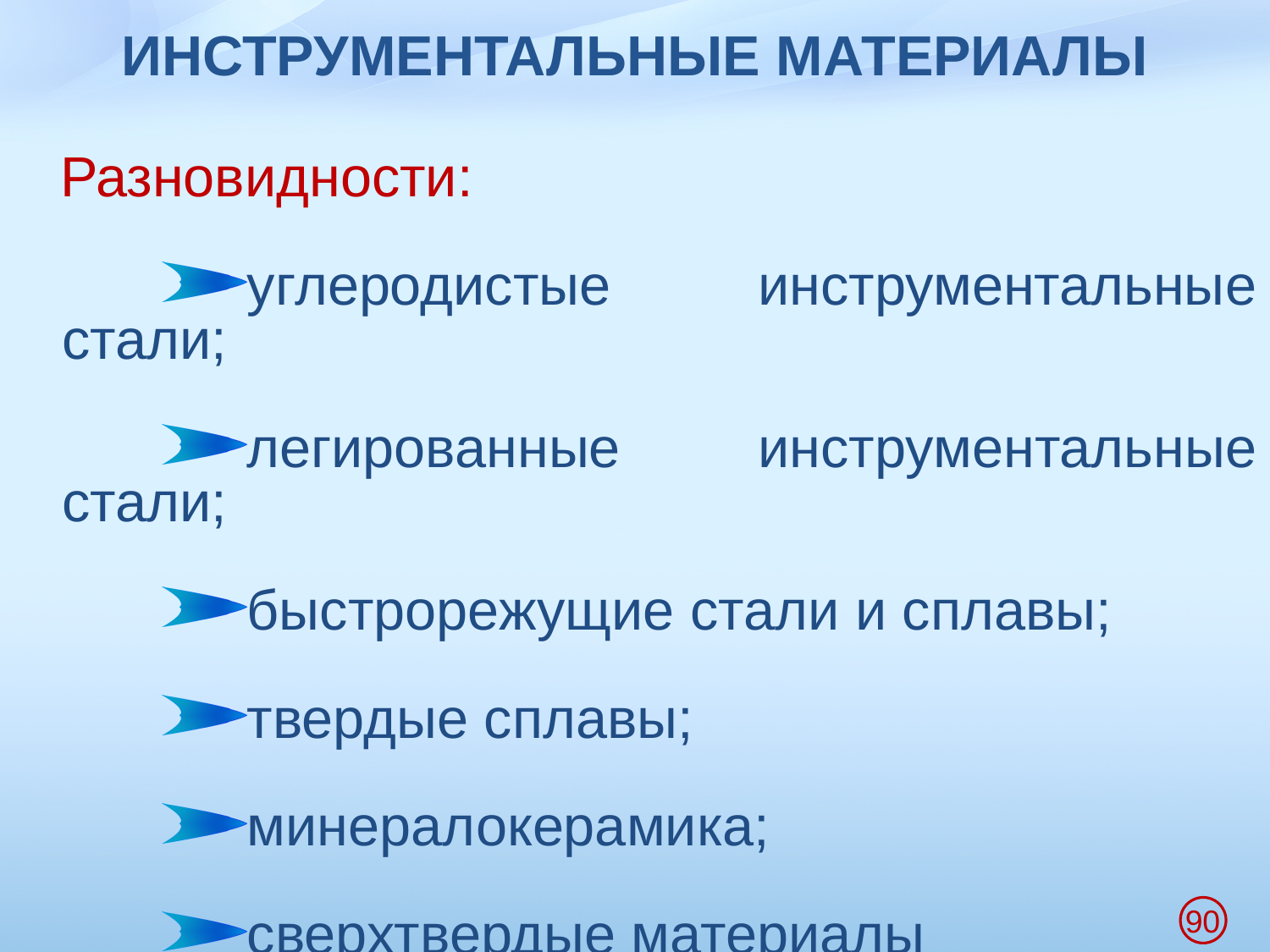

# ИНСТРУМЕНТАЛЬНЫЕ МАТЕРИАЛЫ
Разновидности:

углеродистые инструментальные стали;

легированные инструментальные стали;

быстрорежущие стали и сплавы;

твердые сплавы;

минералокерамика;

сверхтвердые материалы
90